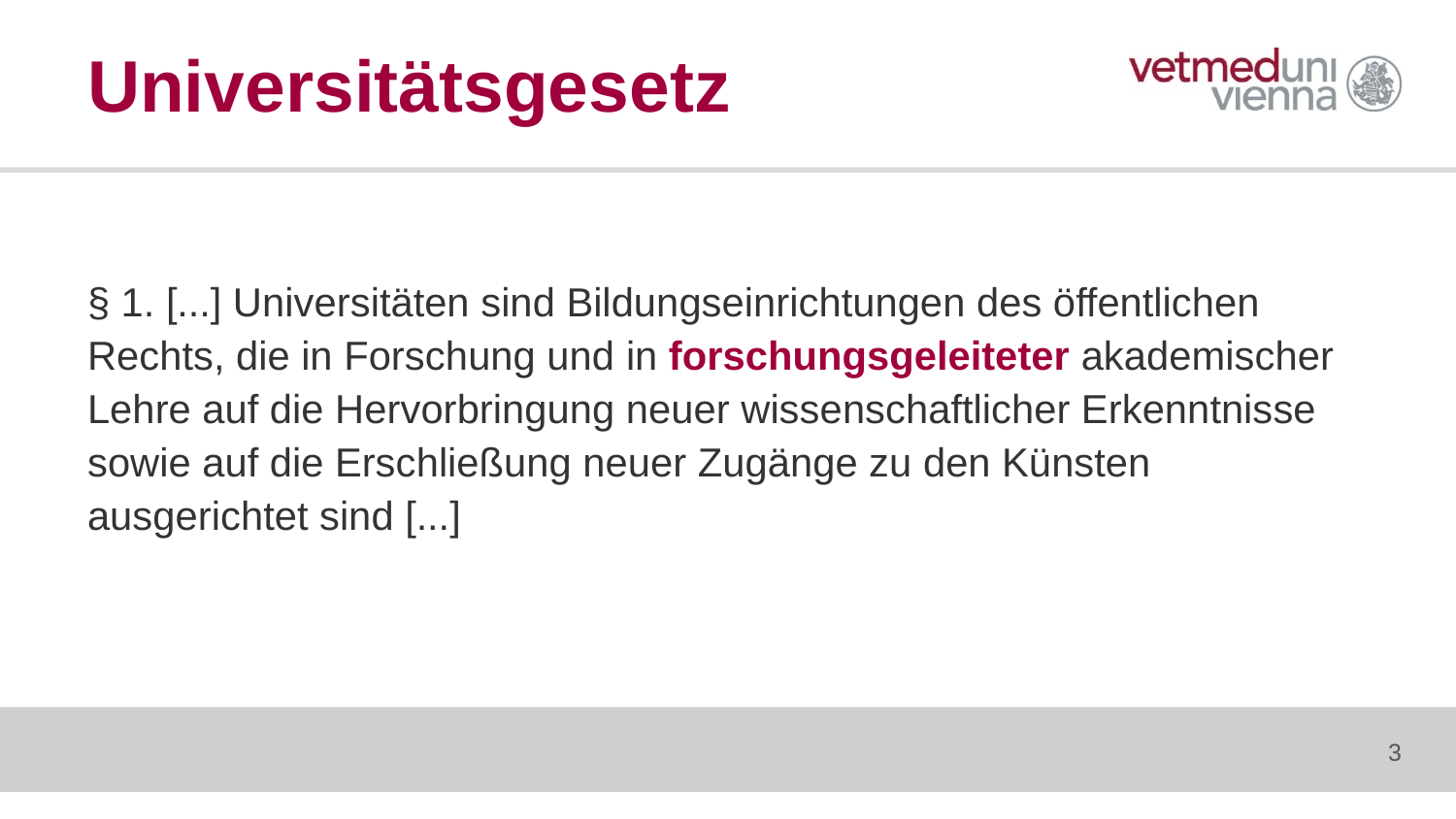

# Universitätsgesetz
§ 1. [...] Universitäten sind Bildungseinrichtungen des öffentlichen Rechts, die in Forschung und in forschungsgeleiteter akademischer Lehre auf die Hervorbringung neuer wissenschaftlicher Erkenntnisse sowie auf die Erschließung neuer Zugänge zu den Künsten ausgerichtet sind [...]
3